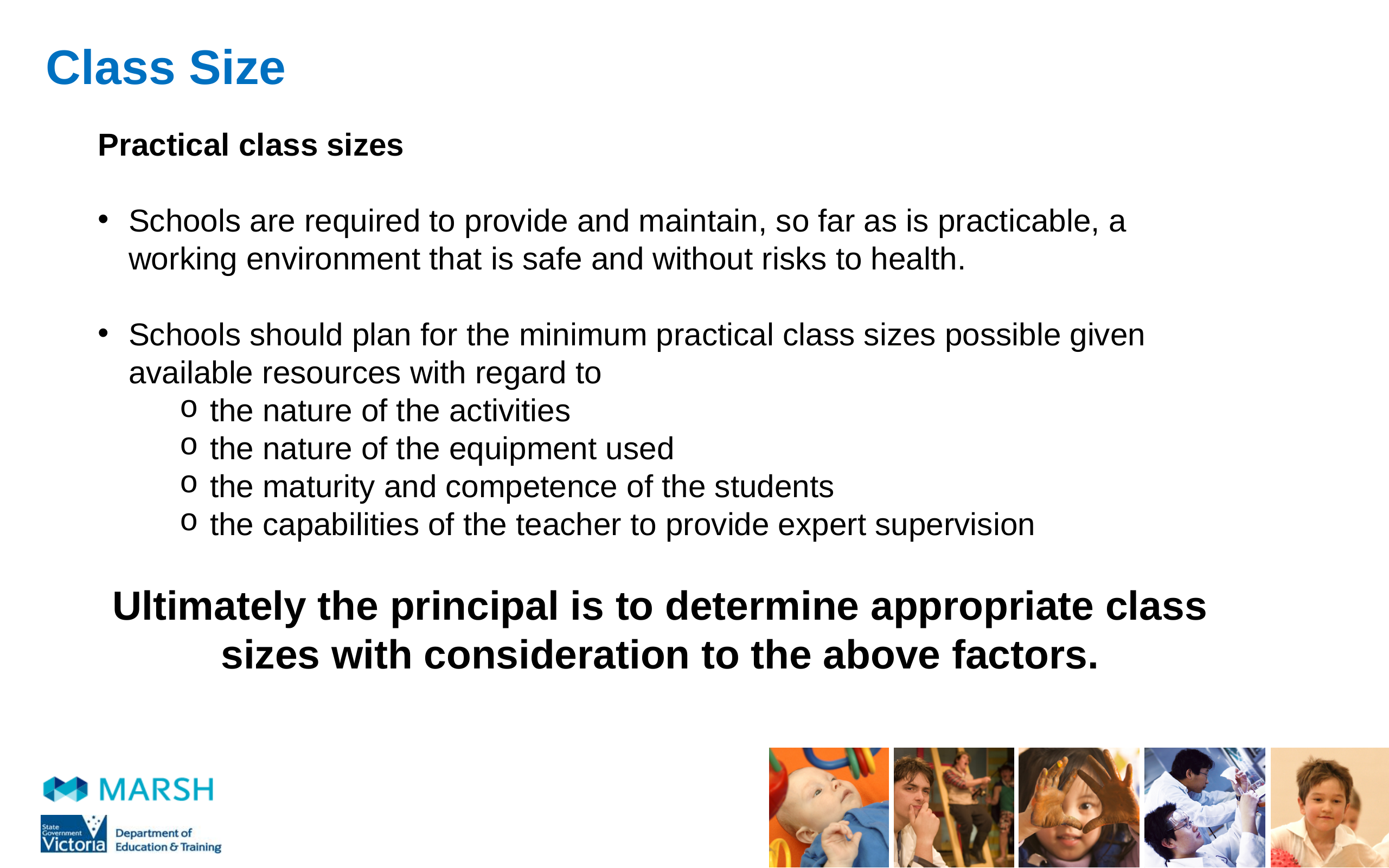

# Class Size
Practical class sizes

Schools are required to provide and maintain, so far as is practicable, a working environment that is safe and without risks to health.

Schools should plan for the minimum practical class sizes possible given available resources with regard to
the nature of the activities
the nature of the equipment used
the maturity and competence of the students
the capabilities of the teacher to provide expert supervision

Ultimately the principal is to determine appropriate class
sizes with consideration to the above factors.